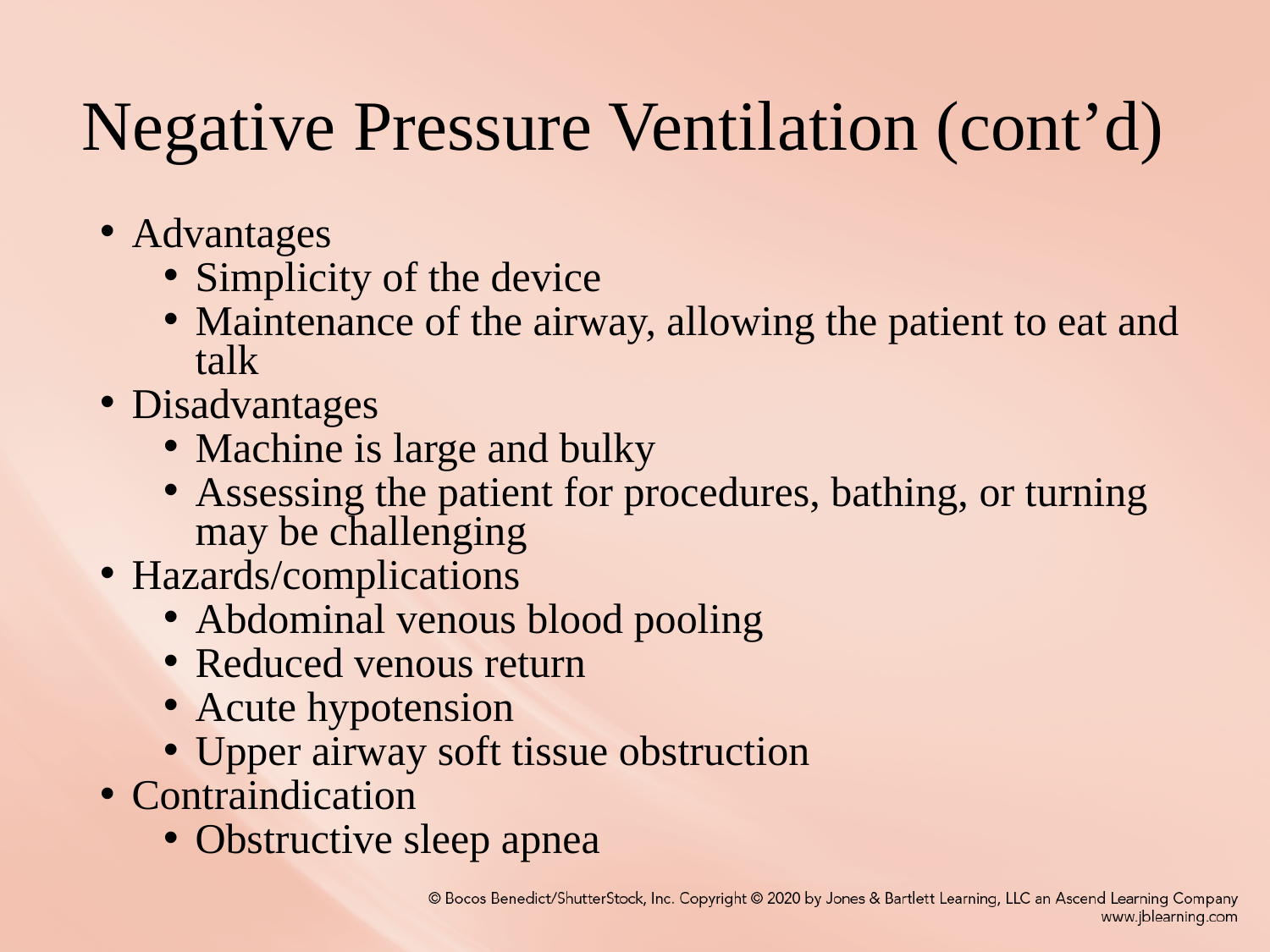

# Negative Pressure Ventilation (cont’d)
Advantages
Simplicity of the device
Maintenance of the airway, allowing the patient to eat and talk
Disadvantages
Machine is large and bulky
Assessing the patient for procedures, bathing, or turning may be challenging
Hazards/complications
Abdominal venous blood pooling
Reduced venous return
Acute hypotension
Upper airway soft tissue obstruction
Contraindication
Obstructive sleep apnea